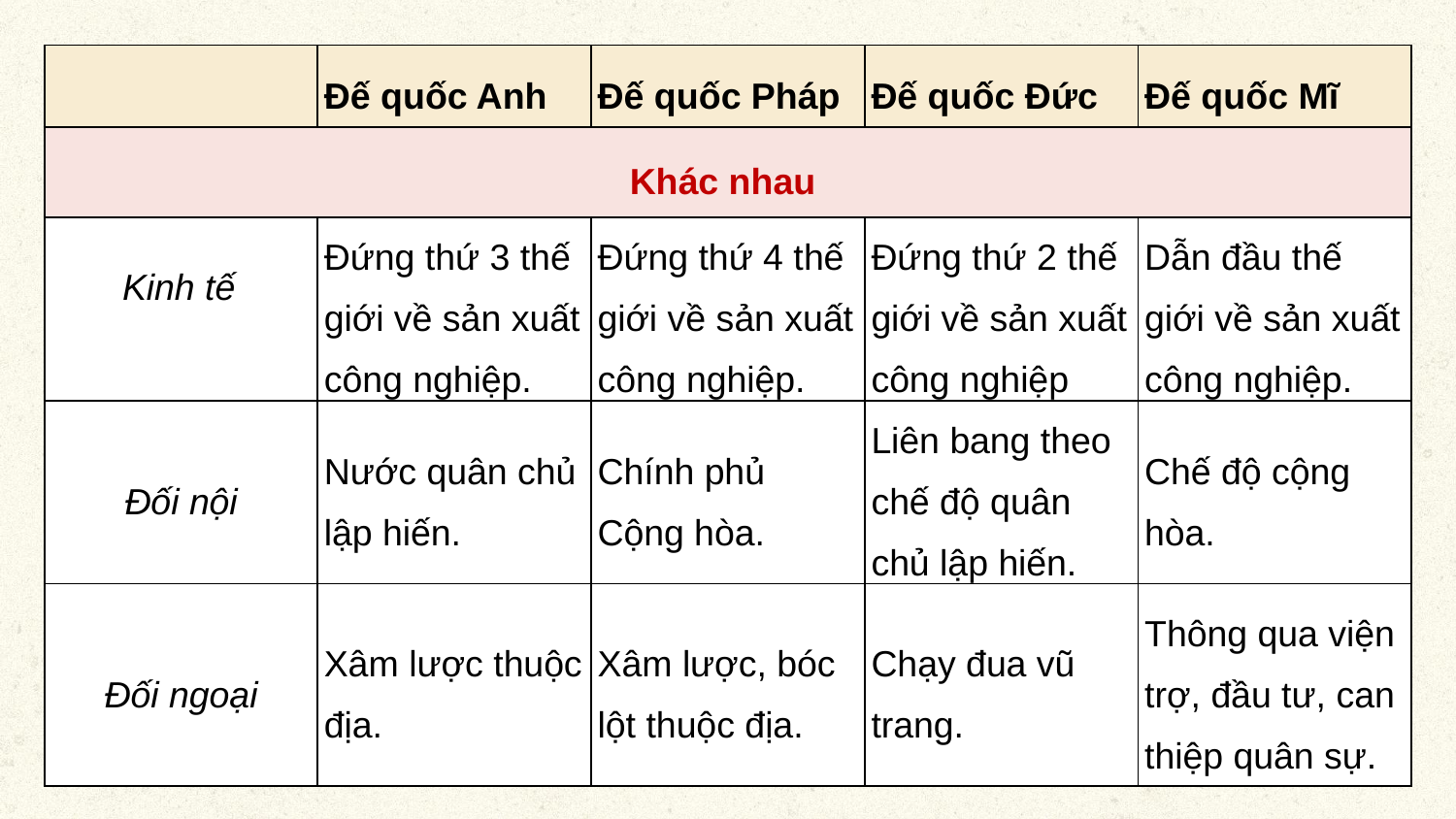

|  | Đế quốc Anh | Đế quốc Pháp | Đế quốc Đức | Đế quốc Mĩ |
| --- | --- | --- | --- | --- |
| Khác nhau |  |  |  |  |
| Kinh tế | Đứng thứ 3 thế giới về sản xuất công nghiệp. | Đứng thứ 4 thế giới về sản xuất công nghiệp. | Đứng thứ 2 thế giới về sản xuất công nghiệp | Dẫn đầu thế giới về sản xuất công nghiệp. |
| Đối nội | Nước quân chủ lập hiến. | Chính phủ Cộng hòa. | Liên bang theo chế độ quân chủ lập hiến. | Chế độ cộng hòa. |
| Đối ngoại | Xâm lược thuộc địa. | Xâm lược, bóc lột thuộc địa. | Chạy đua vũ trang. | Thông qua viện trợ, đầu tư, can thiệp quân sự. |